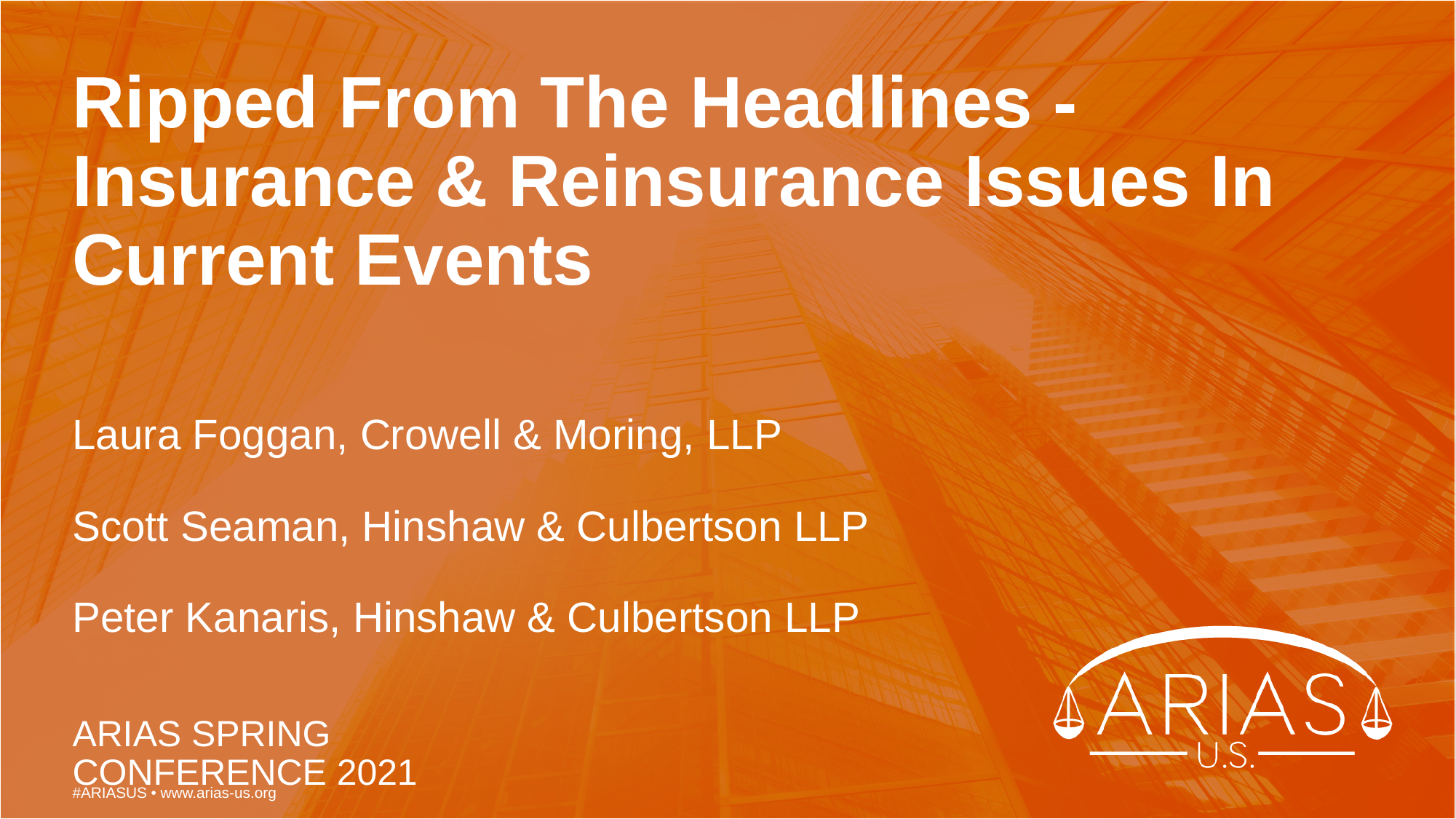

# Ripped From The Headlines - Insurance & Reinsurance Issues In Current Events
Laura Foggan, Crowell & Moring, LLP
Scott Seaman, Hinshaw & Culbertson LLP
Peter Kanaris, Hinshaw & Culbertson LLP

ARIAS SPRING CONFERENCE 2021
#ARIASUS • www.arias-us.org